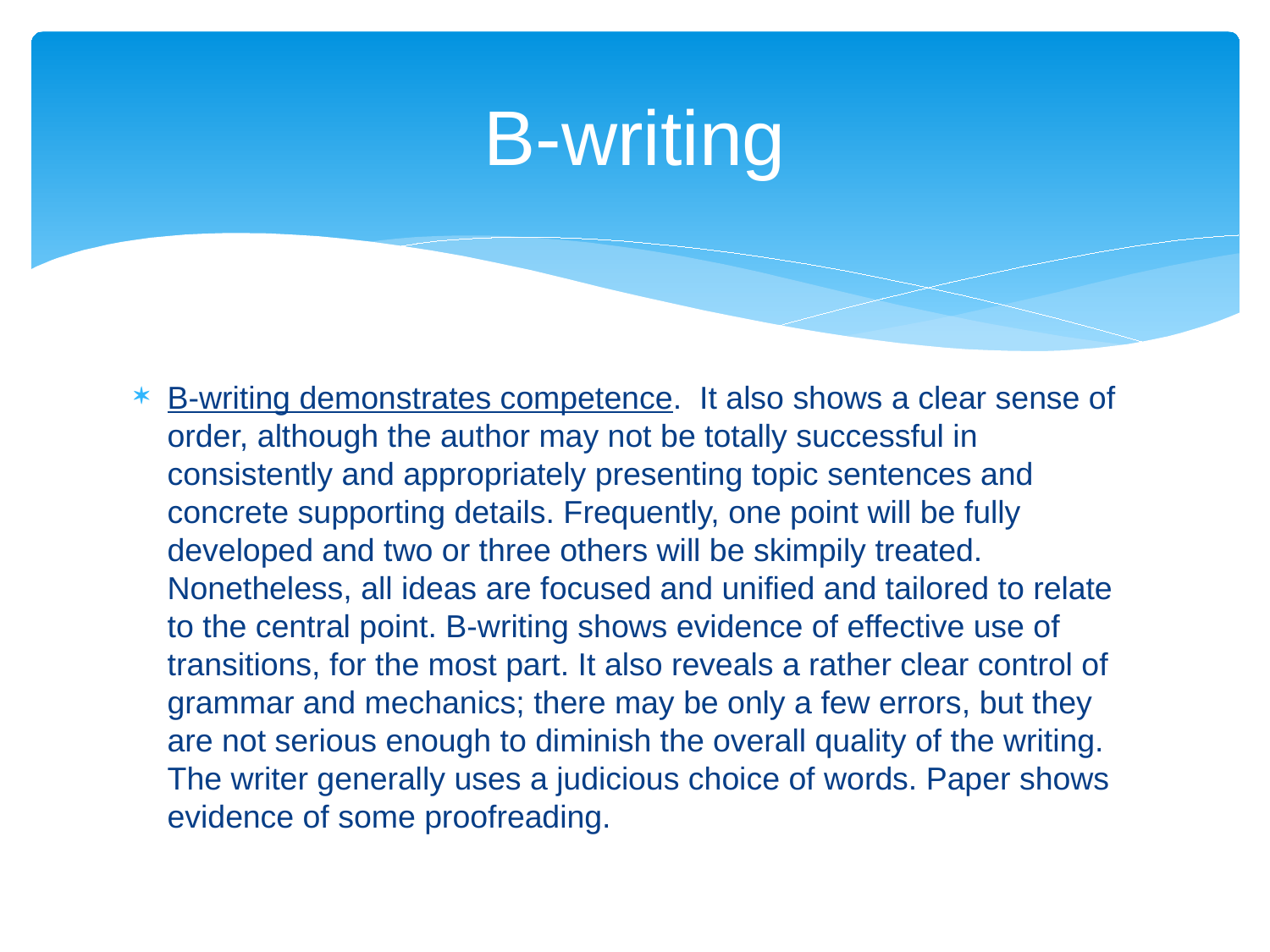

# B-writing
B-writing demonstrates competence.  It also shows a clear sense of order, although the author may not be totally successful in consistently and appropriately presenting topic sentences and concrete supporting details. Frequently, one point will be fully developed and two or three others will be skimpily treated. Nonetheless, all ideas are focused and unified and tailored to relate to the central point. B-writing shows evidence of effective use of transitions, for the most part. It also reveals a rather clear control of grammar and mechanics; there may be only a few errors, but they are not serious enough to diminish the overall quality of the writing. The writer generally uses a judicious choice of words. Paper shows evidence of some proofreading.